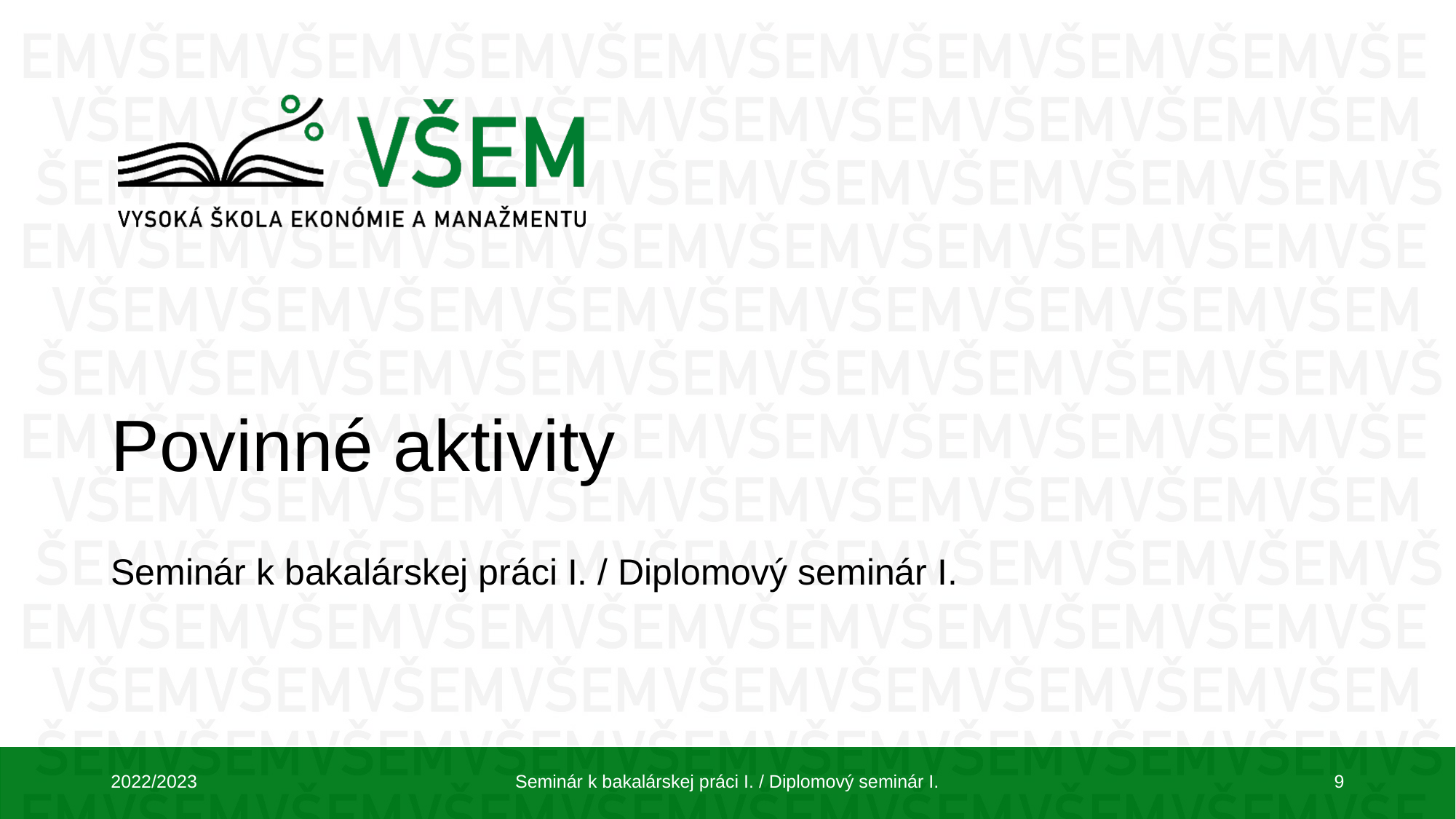

# Povinné aktivity
Seminár k bakalárskej práci I. / Diplomový seminár I.

2022/2023
Seminár k bakalárskej práci I. / Diplomový seminár I.
9